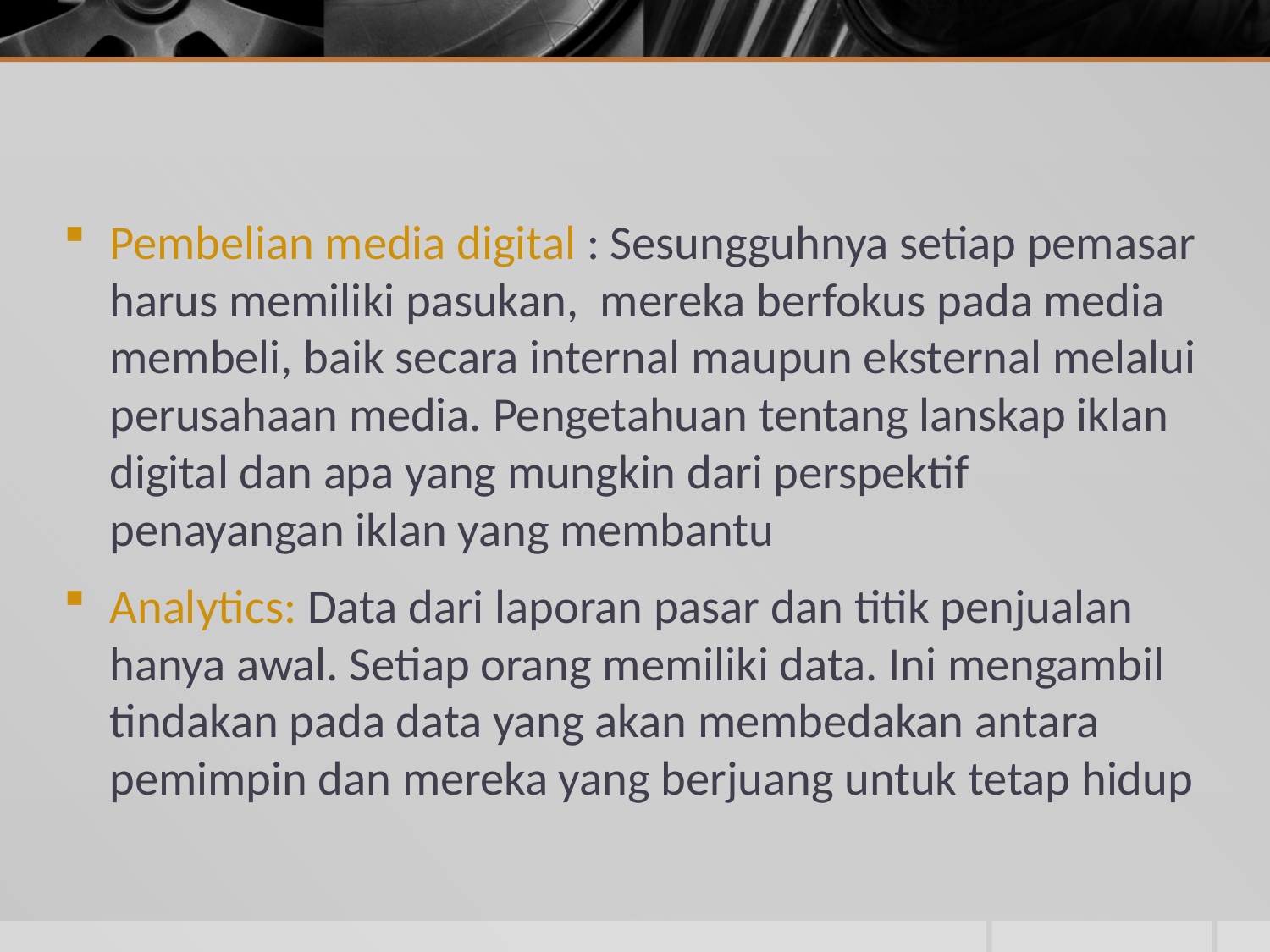

Pembelian media digital : Sesungguhnya setiap pemasar  harus memiliki pasukan,  mereka berfokus pada media membeli, baik secara internal maupun eksternal melalui perusahaan media. Pengetahuan tentang lanskap iklan digital dan apa yang mungkin dari perspektif penayangan iklan yang membantu
Analytics: Data dari laporan pasar dan titik penjualan hanya awal. Setiap orang memiliki data. Ini mengambil tindakan pada data yang akan membedakan antara pemimpin dan mereka yang berjuang untuk tetap hidup